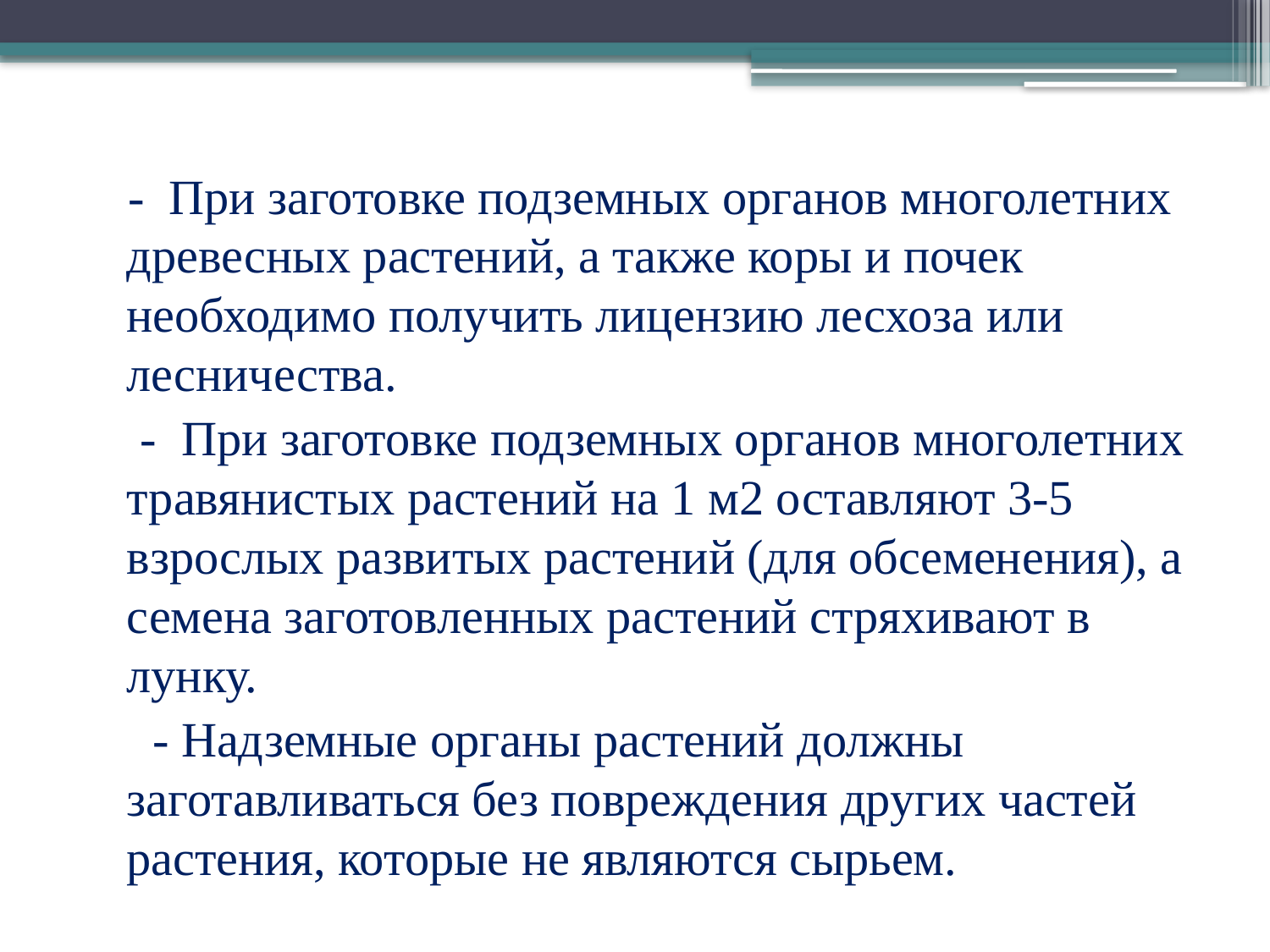

-  При заготовке подземных органов многолетних древесных растений, а также коры и почек необходимо получить лицензию лесхоза или   лесничества.
    -  При заготовке подземных органов многолетних травянистых растений на 1 м2 оставляют 3-5 взрослых развитых растений (для обсеменения), а семена заготовленных растений стряхивают в лунку.
     - Надземные органы растений должны заготавливаться без повреждения других частей растения, которые не являются сырьем.